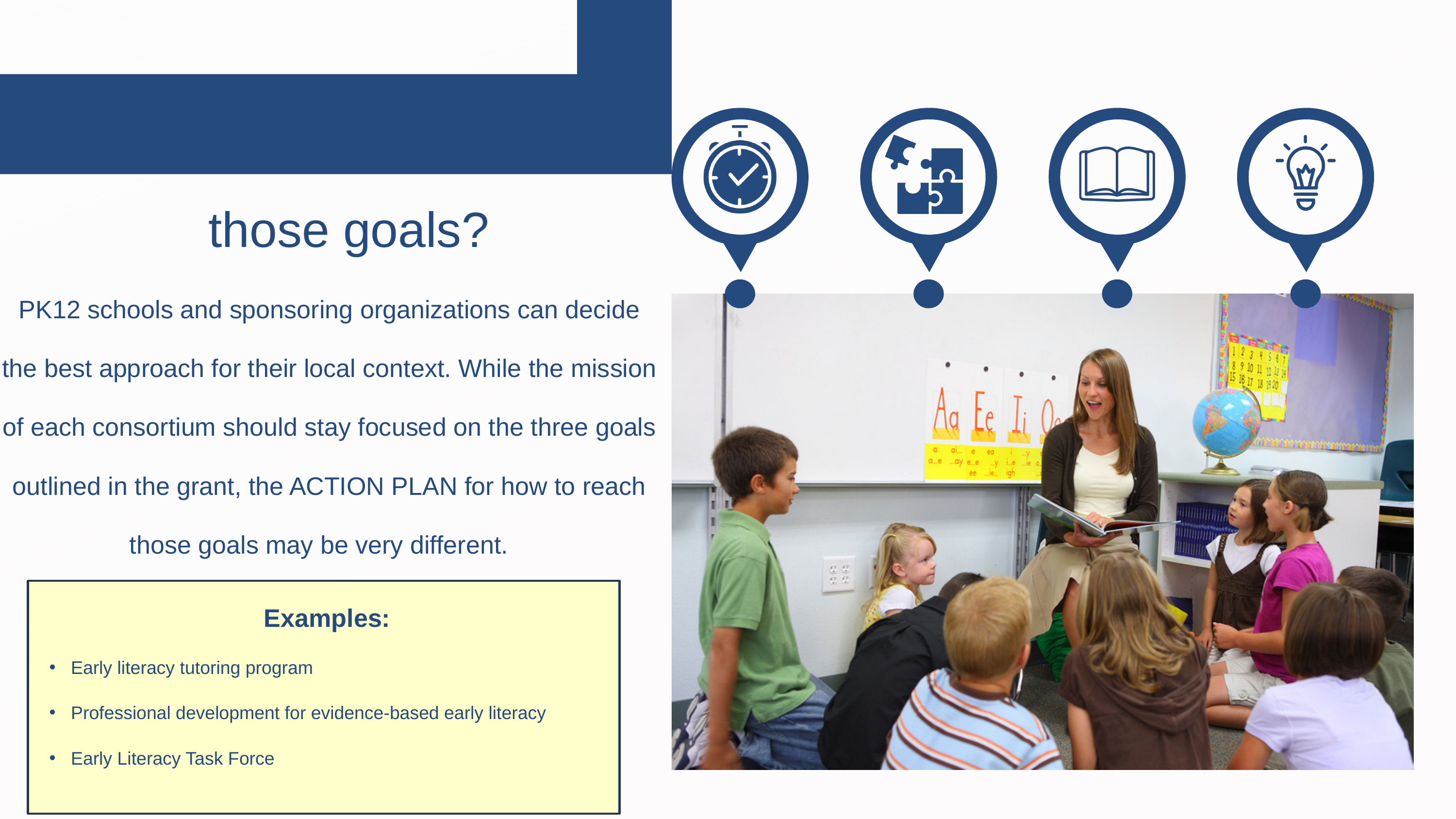

How can consortia reach those goals?

PK12 schools and sponsoring organizations can decide the best approach for their local context. While the mission of each consortium should stay focused on the three goals outlined in the grant, the ACTION PLAN for how to reach those goals may be very different.

 Examples:
Early literacy tutoring program
Professional development for evidence-based early literacy
Early Literacy Task Force